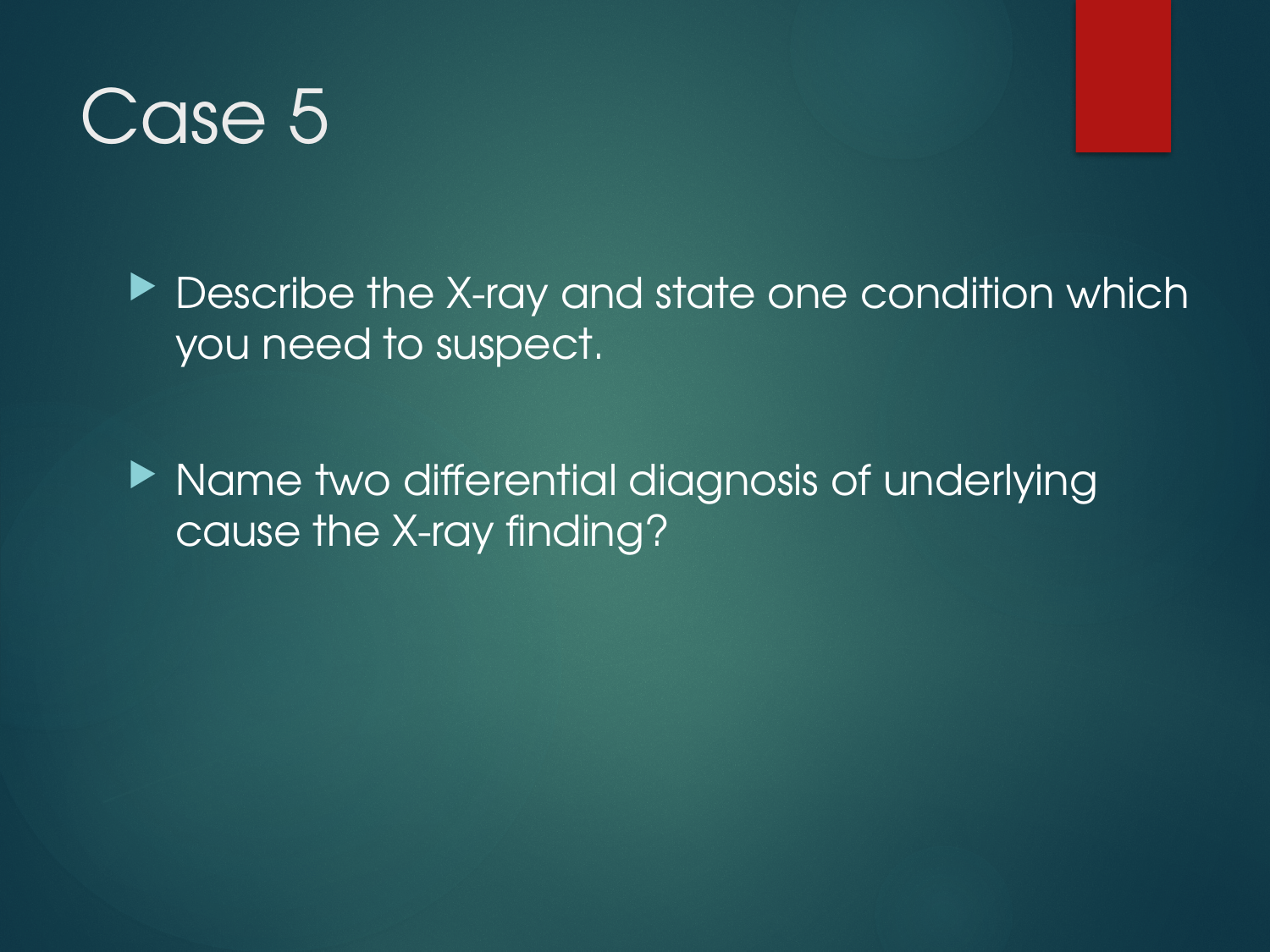

# Case 5
Describe the X-ray and state one condition which you need to suspect.

Name two differential diagnosis of underlying cause the X-ray finding?